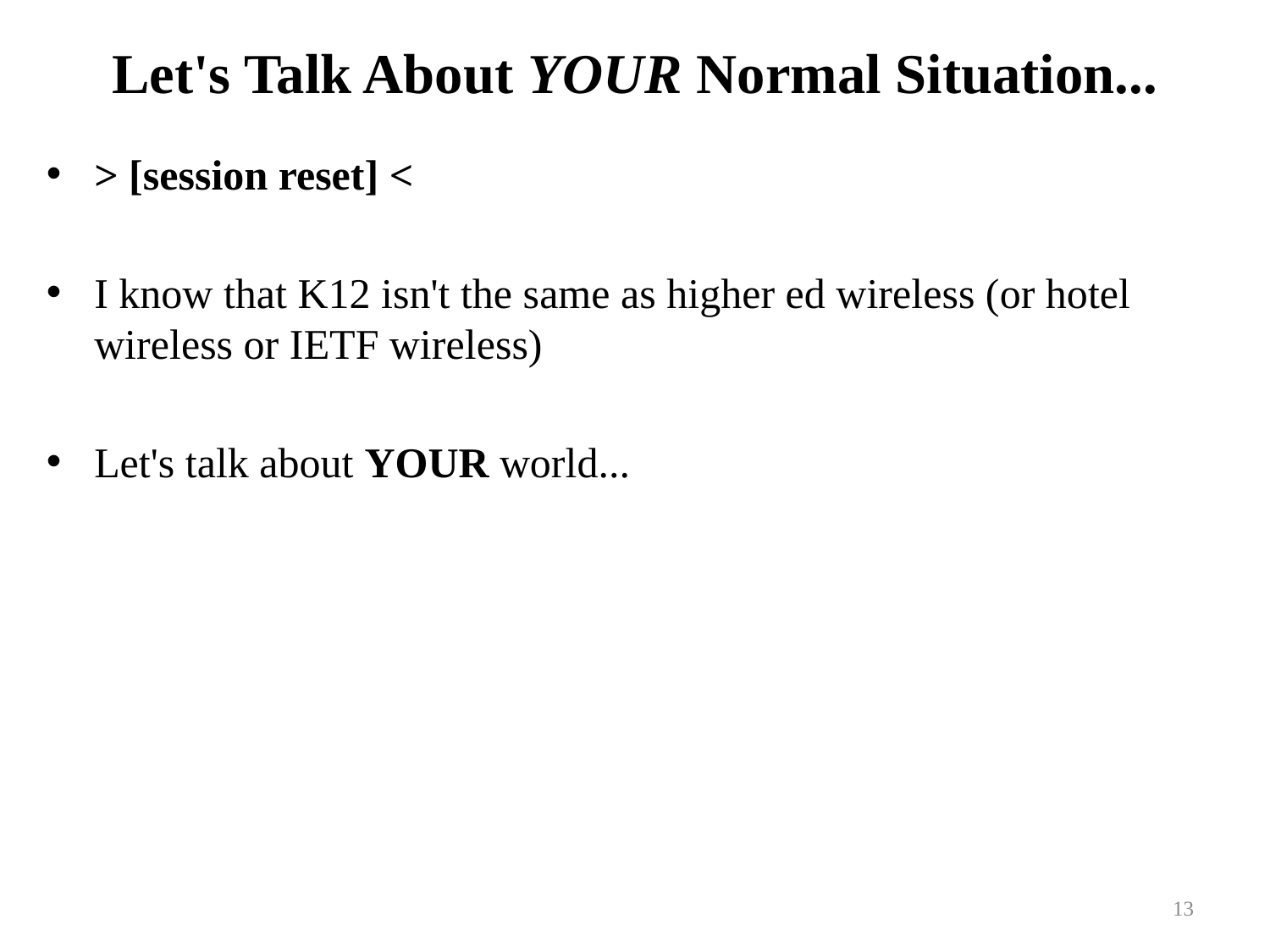

# Let's Talk About YOUR Normal Situation...
> [session reset] <

I know that K12 isn't the same as higher ed wireless (or hotel wireless or IETF wireless)

Let's talk about YOUR world...
13